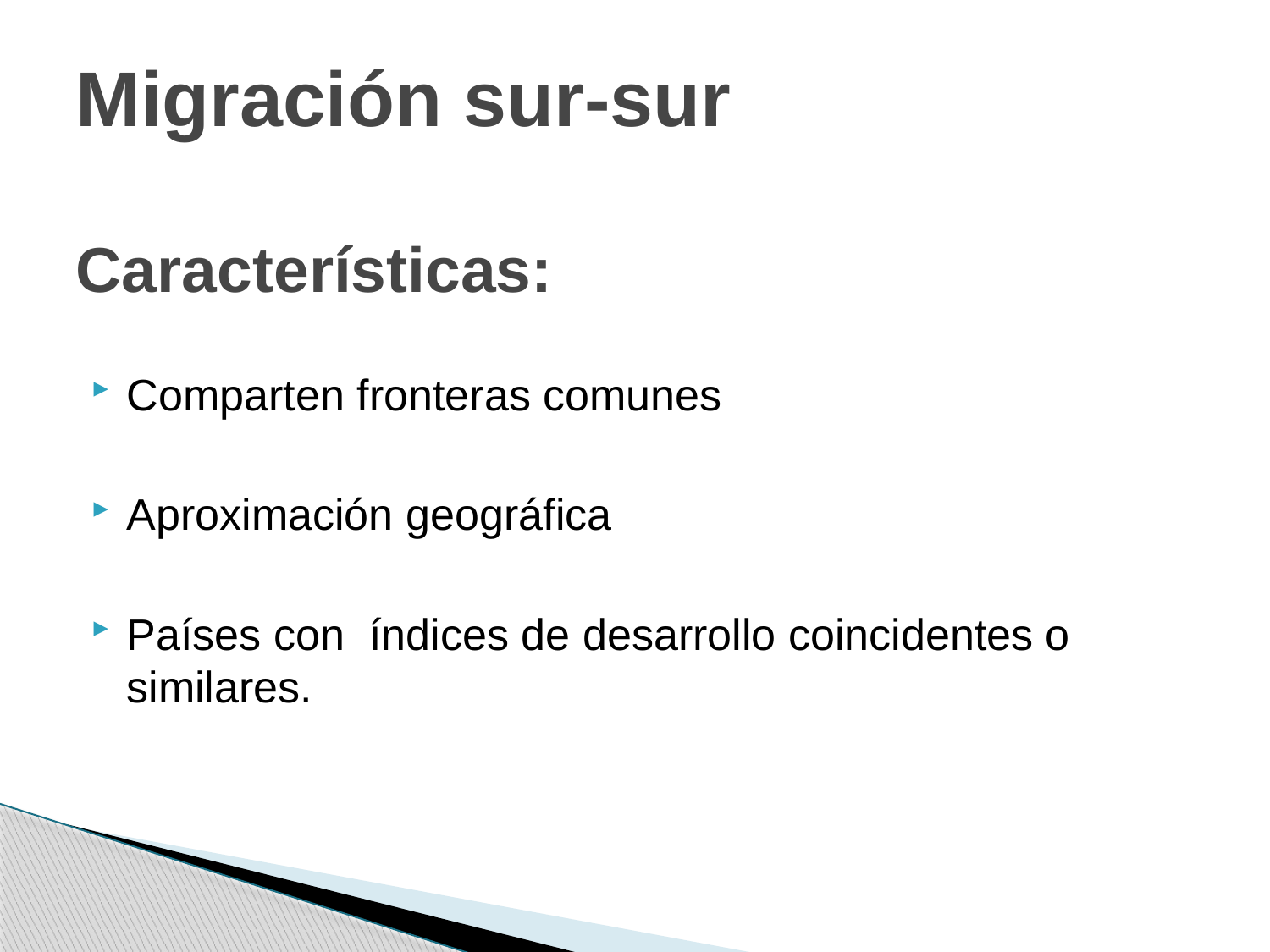

# Migración sur-sur Características:

Comparten fronteras comunes

Aproximación geográfica

Países con  índices de desarrollo coincidentes o similares.